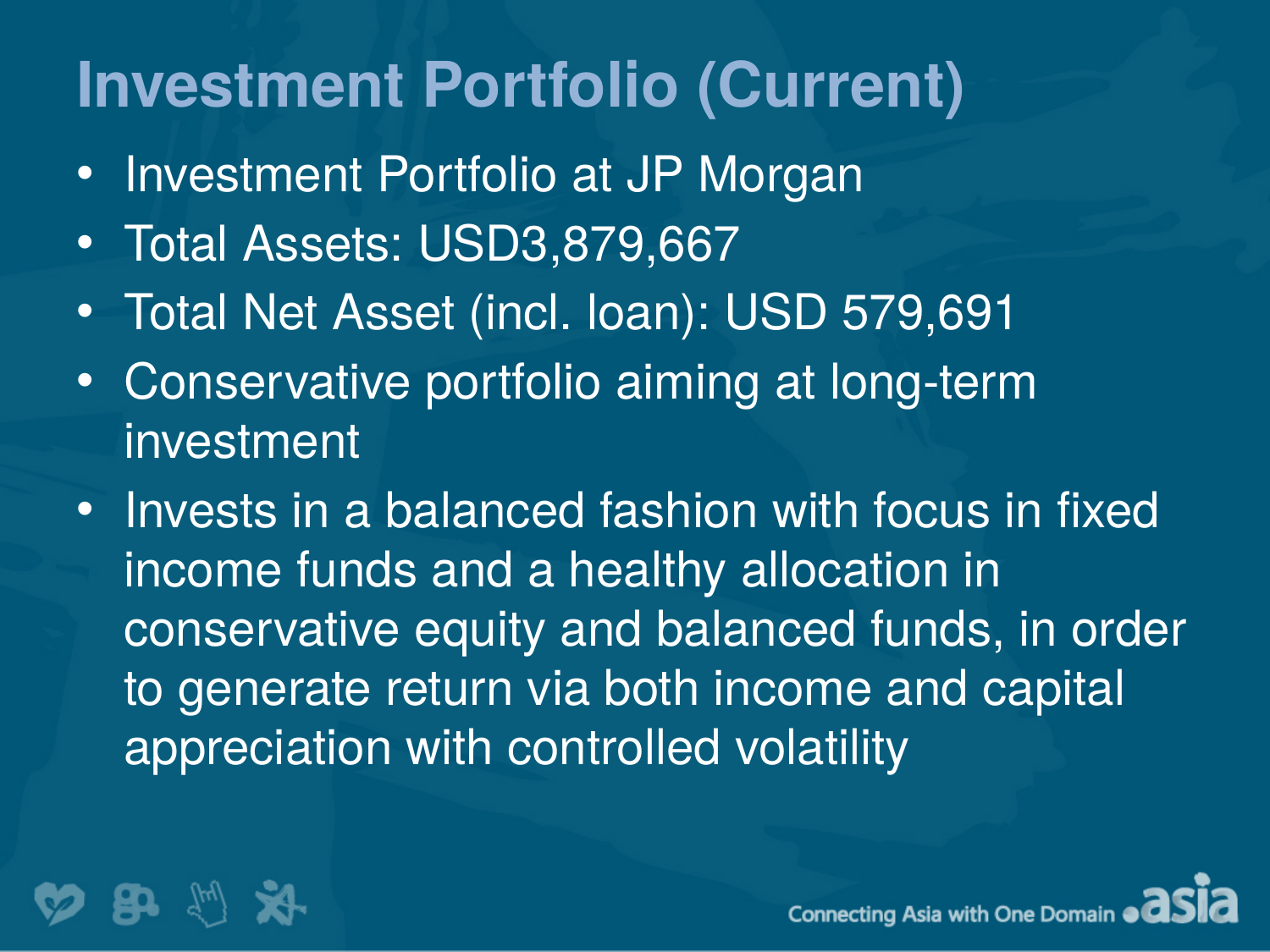

# Investment Portfolio (Current)
Investment Portfolio at JP Morgan
Total Assets: USD3,879,667
Total Net Asset (incl. loan): USD 579,691
Conservative portfolio aiming at long-term investment
Invests in a balanced fashion with focus in fixed income funds and a healthy allocation in conservative equity and balanced funds, in order to generate return via both income and capital appreciation with controlled volatility